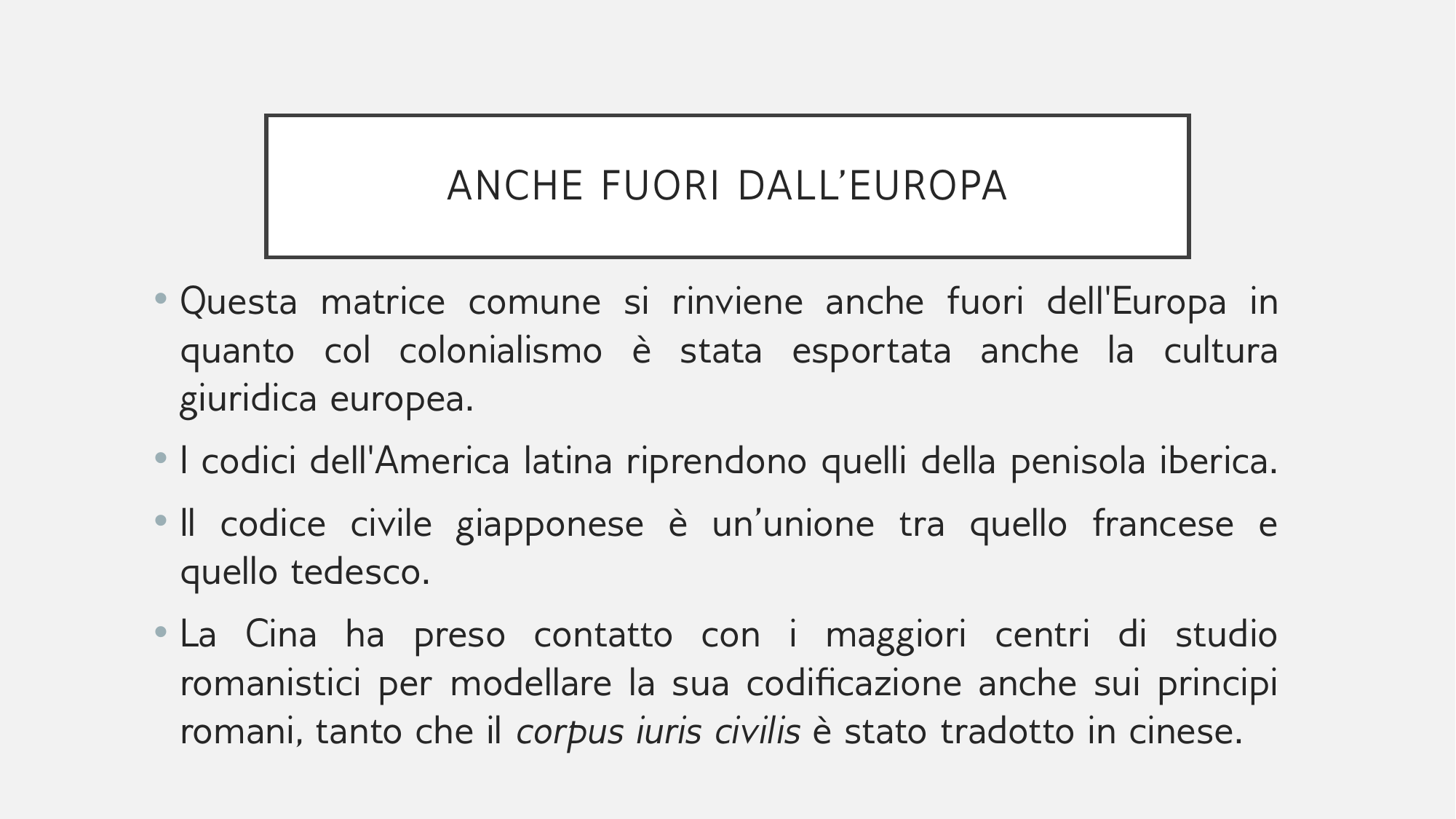

# Anche fuori dall’europa
Questa matrice comune si rinviene anche fuori dell'Europa in quanto col colonialismo è stata esportata anche la cultura giuridica europea.
I codici dell'America latina riprendono quelli della penisola iberica.
Il codice civile giapponese è un’unione tra quello francese e quello tedesco.
La Cina ha preso contatto con i maggiori centri di studio romanistici per modellare la sua codificazione anche sui principi romani, tanto che il corpus iuris civilis è stato tradotto in cinese.